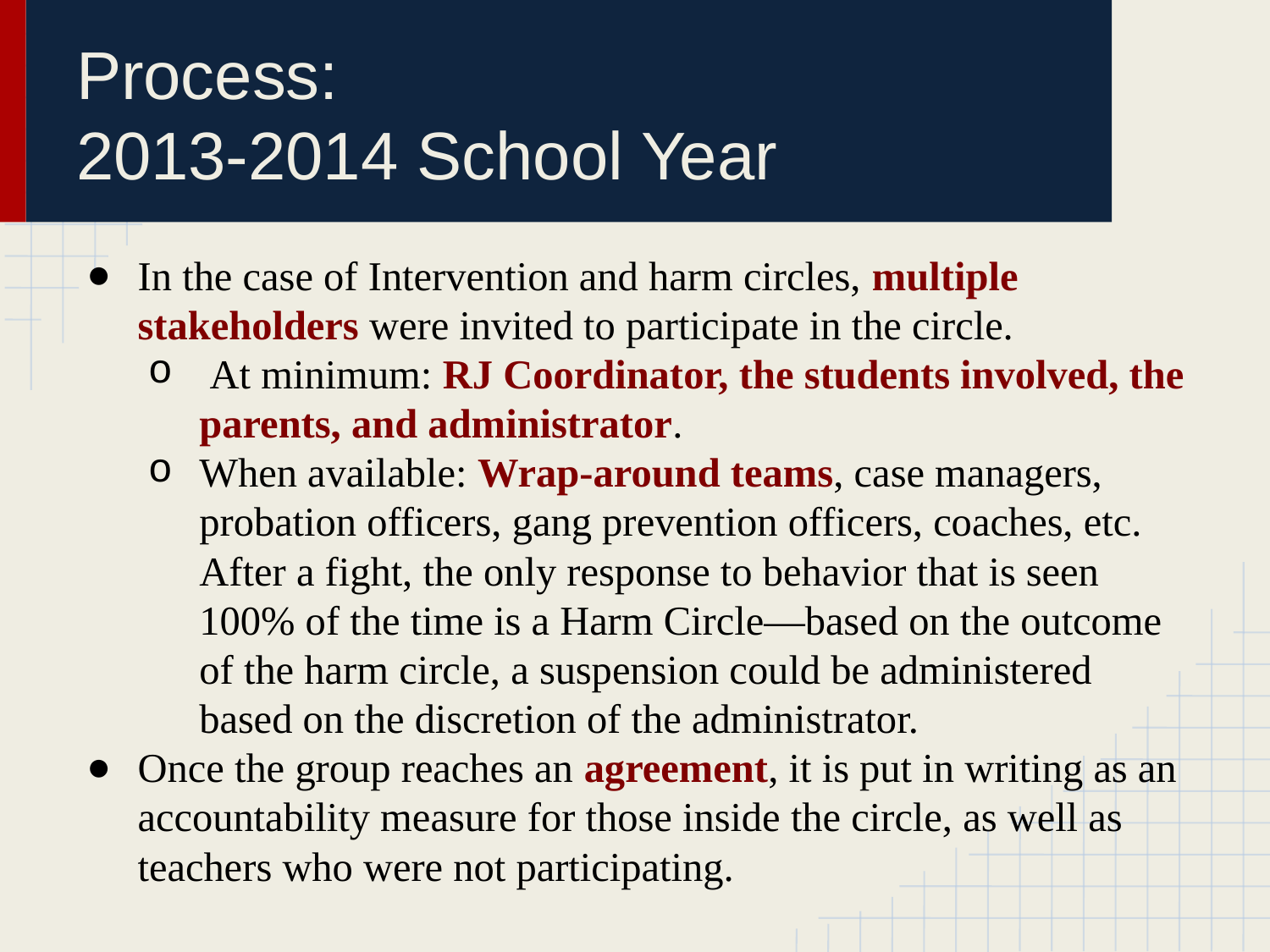

# Process:
2013-2014 School Year
In the case of Intervention and harm circles, multiple stakeholders were invited to participate in the circle.
 At minimum: RJ Coordinator, the students involved, the parents, and administrator.
When available: Wrap-around teams, case managers, probation officers, gang prevention officers, coaches, etc. After a fight, the only response to behavior that is seen 100% of the time is a Harm Circle—based on the outcome of the harm circle, a suspension could be administered based on the discretion of the administrator.
Once the group reaches an agreement, it is put in writing as an accountability measure for those inside the circle, as well as teachers who were not participating.